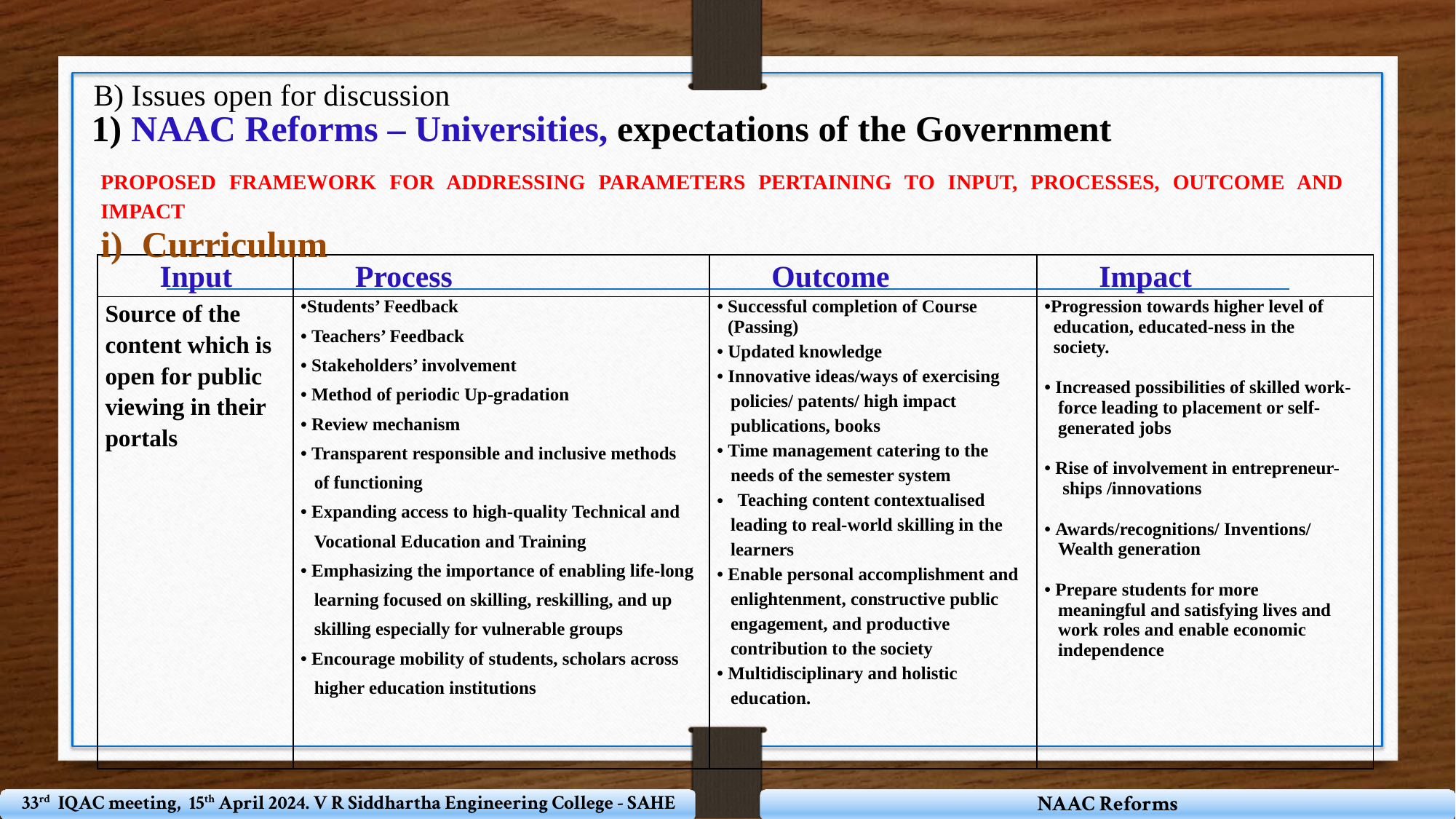

B) Issues open for discussion
1) NAAC Reforms – Universities, expectations of the Government
PROPOSED FRAMEWORK FOR ADDRESSING PARAMETERS PERTAINING TO INPUT, PROCESSES, OUTCOME AND IMPACT
Curriculum
| Input | Process | Outcome | Impact |
| --- | --- | --- | --- |
| Source of the content which is open for public viewing in their portals | Students’ Feedback • Teachers’ Feedback • Stakeholders’ involvement • Method of periodic Up-gradation • Review mechanism • Transparent responsible and inclusive methods of functioning • Expanding access to high-quality Technical and Vocational Education and Training • Emphasizing the importance of enabling life-long learning focused on skilling, reskilling, and up skilling especially for vulnerable groups • Encourage mobility of students, scholars across higher education institutions | Successful completion of Course (Passing) • Updated knowledge • Innovative ideas/ways of exercising policies/ patents/ high impact publications, books • Time management catering to the needs of the semester system Teaching content contextualised leading to real-world skilling in the learners • Enable personal accomplishment and enlightenment, constructive public engagement, and productive contribution to the society • Multidisciplinary and holistic education. | Progression towards higher level of education, educated-ness in the society. • Increased possibilities of skilled work- force leading to placement or self- generated jobs • Rise of involvement in entrepreneur- ships /innovations • Awards/recognitions/ Inventions/ Wealth generation • Prepare students for more meaningful and satisfying lives and work roles and enable economic independence |
NAAC Reforms

33rd  IQAC meeting,  15th April 2024. V R Siddhartha Engineering College - SAHE